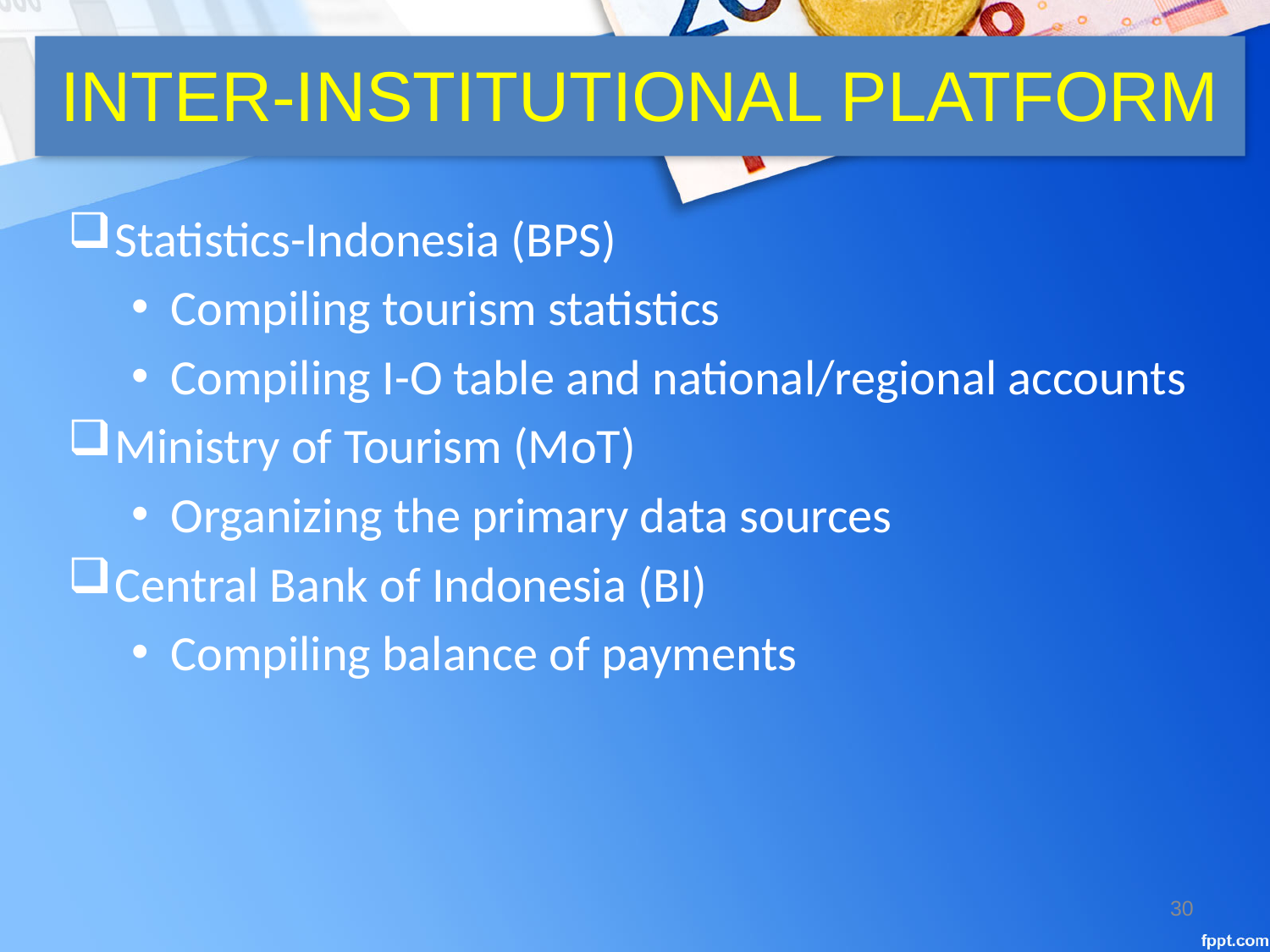

INTER-INSTITUTIONAL PLATFORM
Statistics-Indonesia (BPS)
Compiling tourism statistics
Compiling I-O table and national/regional accounts
Ministry of Tourism (MoT)
Organizing the primary data sources
Central Bank of Indonesia (BI)
Compiling balance of payments
30